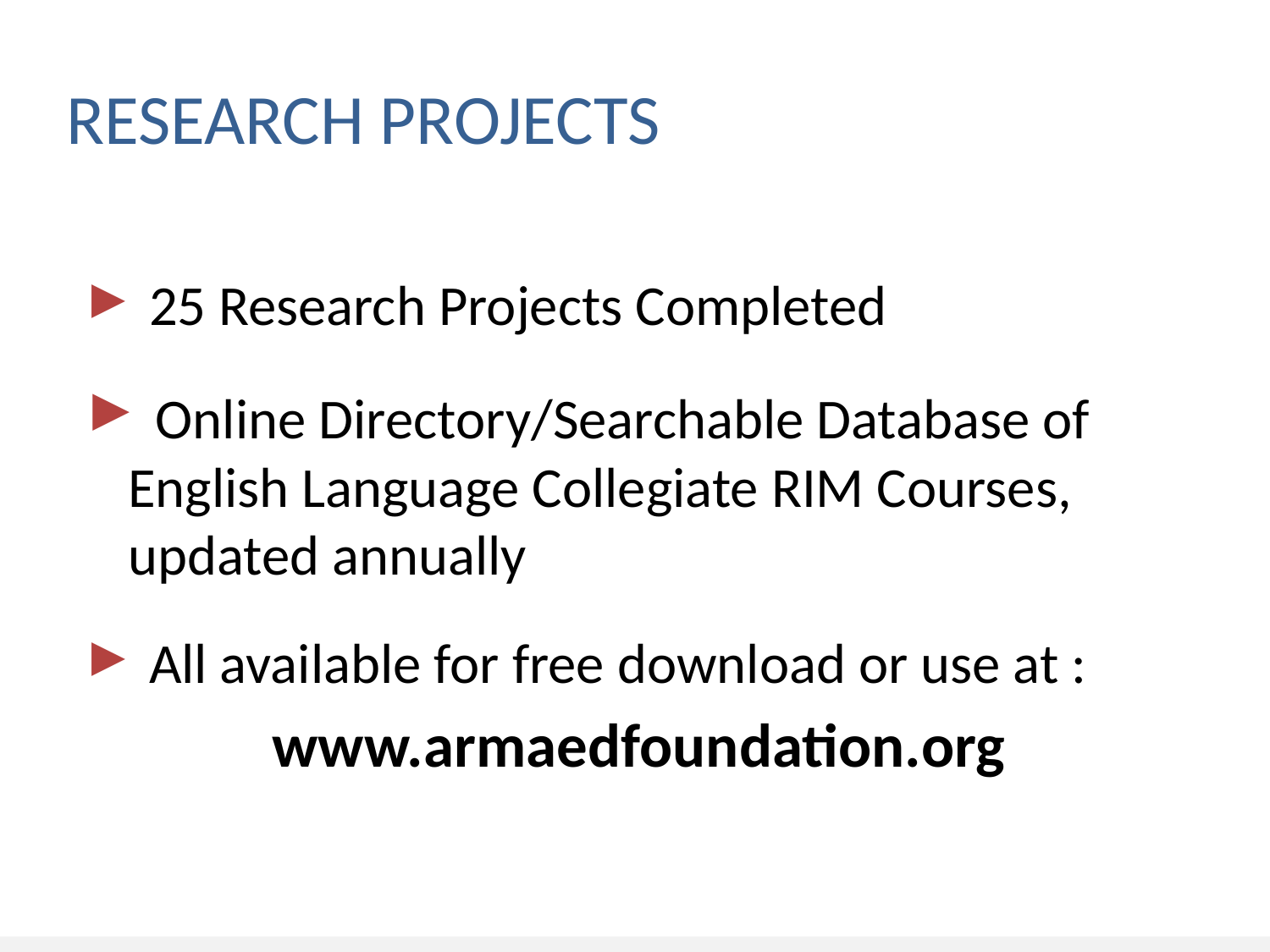

# RESEARCH PROJECTS
 25 Research Projects Completed

 Online Directory/Searchable Database of      English Language Collegiate RIM Courses,     updated annually

 All available for free download or use at :
www.armaedfoundation.org